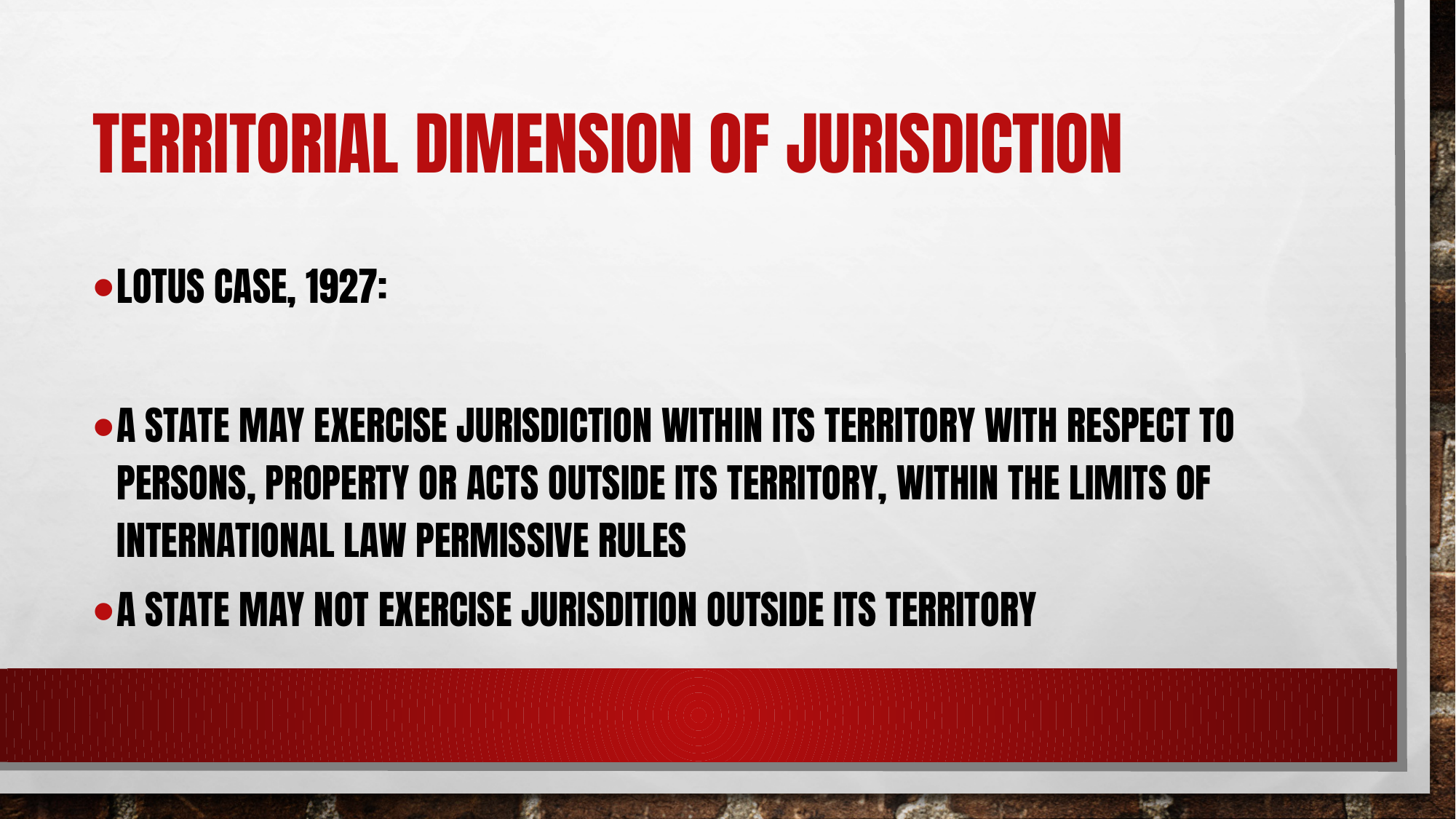

# Territorial dimension of jurisdiction
Lotus Case, 1927:

A State may exercise jurisdiction within its territory with respect to persons, property or acts outside its territory, within the limits of international law permissive rules
A State may not exercise jurisdition outside its territory